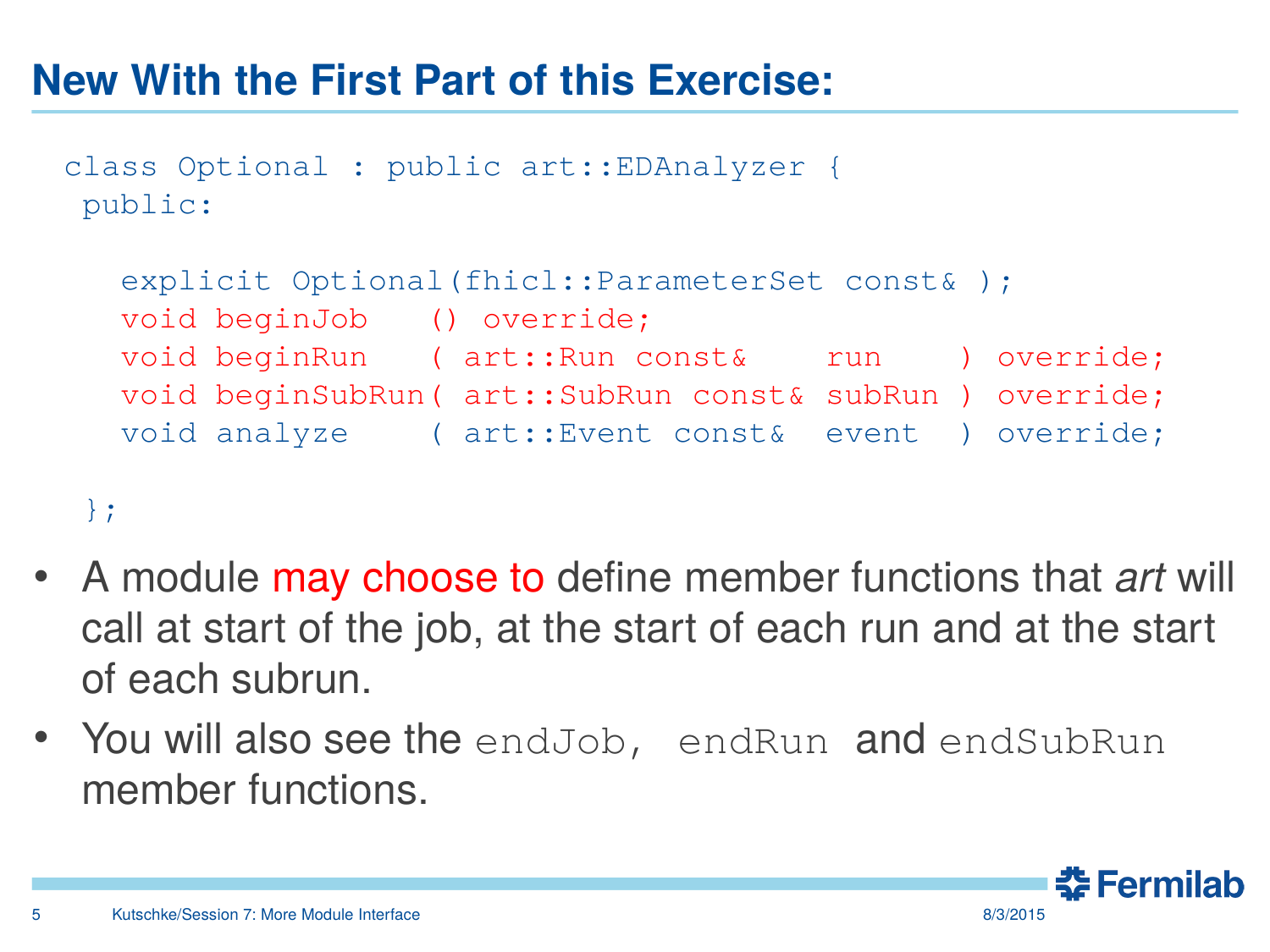

# New With the First Part of this Exercise:
 class Optional : public art::EDAnalyzer {
  public:

    explicit Optional(fhicl::ParameterSet const& );
    void beginJob   () override;
    void beginRun   ( art::Run const&    run    ) override;
    void beginSubRun( art::SubRun const& subRun ) override;
    void analyze    ( art::Event const&  event  ) override;

  };
A module may choose to define member functions that art will call at start of the job, at the start of each run and at the start of each subrun.
You will also see the endJob, endRun and endSubRun member functions.
5
Kutschke/Session 7: More Module Interface
8/3/2015